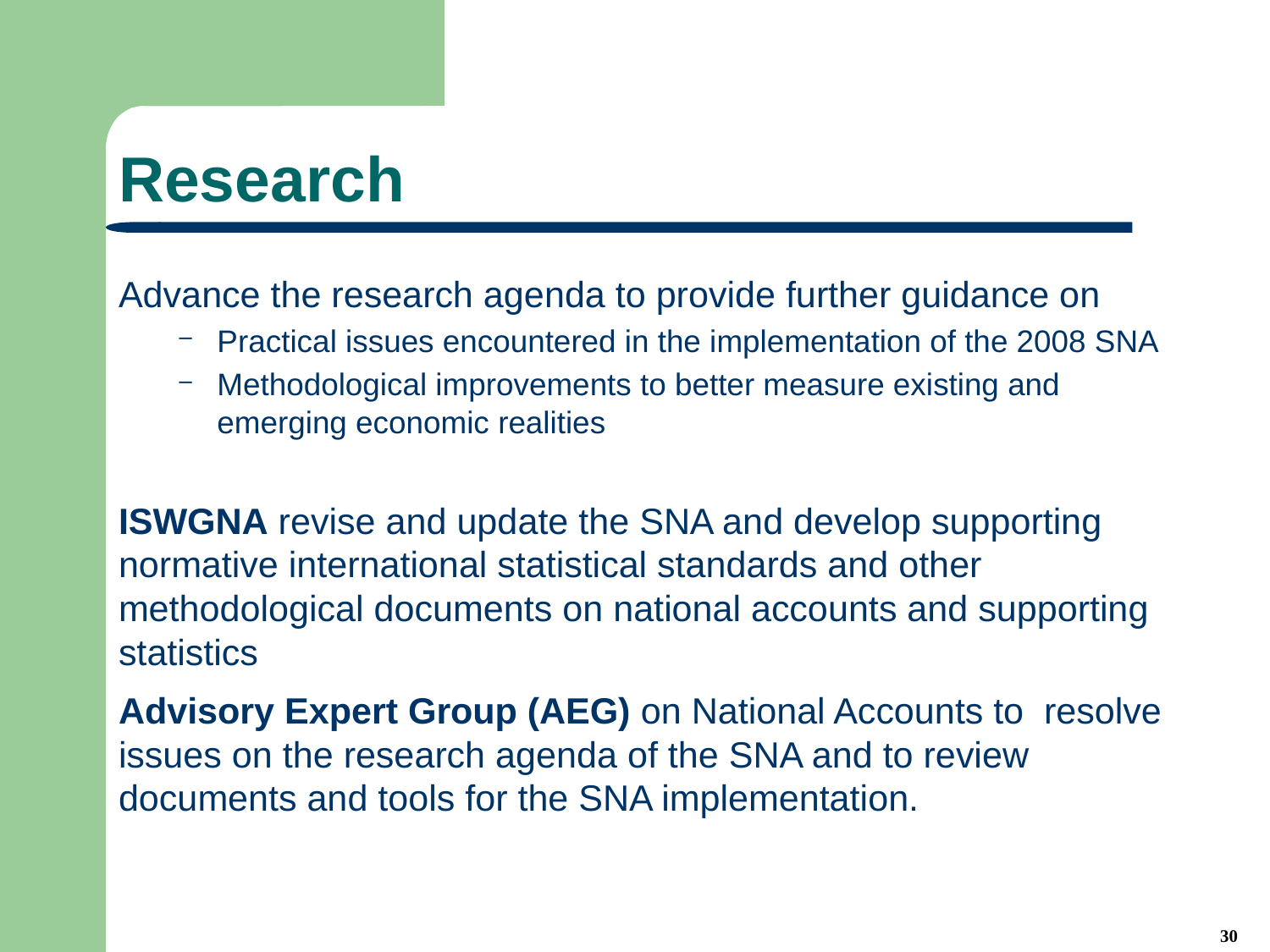

# Research
Advance the research agenda to provide further guidance on
Practical issues encountered in the implementation of the 2008 SNA
Methodological improvements to better measure existing and emerging economic realities

ISWGNA revise and update the SNA and develop supporting normative international statistical standards and other methodological documents on national accounts and supporting statistics
Advisory Expert Group (AEG) on National Accounts to  resolve issues on the research agenda of the SNA and to review documents and tools for the SNA implementation.
30